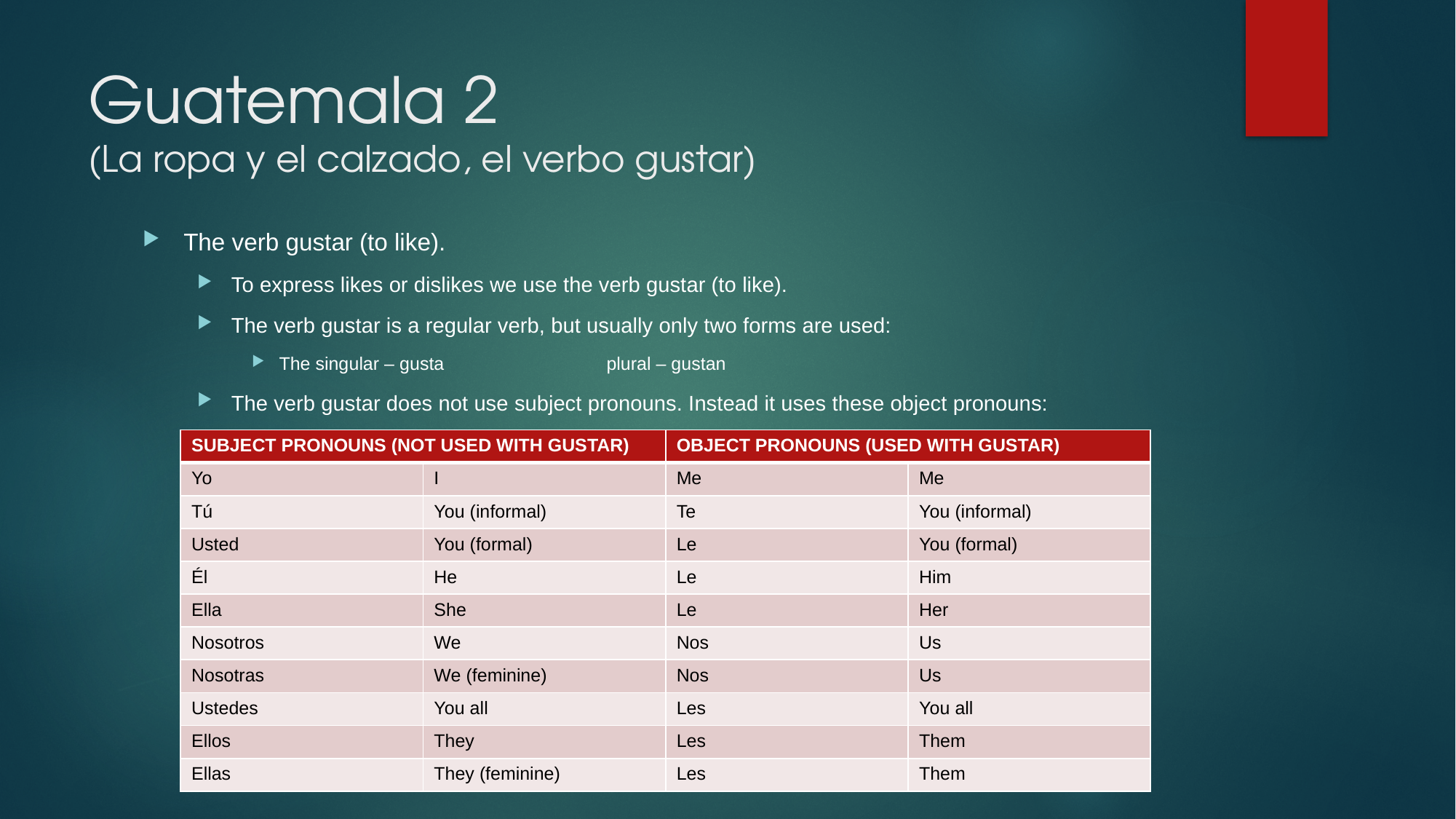

# Guatemala 2 (La ropa y el calzado, el verbo gustar)
The verb gustar (to like).
To express likes or dislikes we use the verb gustar (to like).
The verb gustar is a regular verb, but usually only two forms are used:
The singular – gusta		plural – gustan
The verb gustar does not use subject pronouns. Instead it uses these object pronouns:

| SUBJECT PRONOUNS (NOT USED WITH GUSTAR) |  | OBJECT PRONOUNS (USED WITH GUSTAR) |  |
| --- | --- | --- | --- |
| Yo | I | Me | Me |
| Tú | You (informal) | Te | You (informal) |
| Usted | You (formal) | Le | You (formal) |
| Él | He | Le | Him |
| Ella | She | Le | Her |
| Nosotros | We | Nos | Us |
| Nosotras | We (feminine) | Nos | Us |
| Ustedes | You all | Les | You all |
| Ellos | They | Les | Them |
| Ellas | They (feminine) | Les | Them |